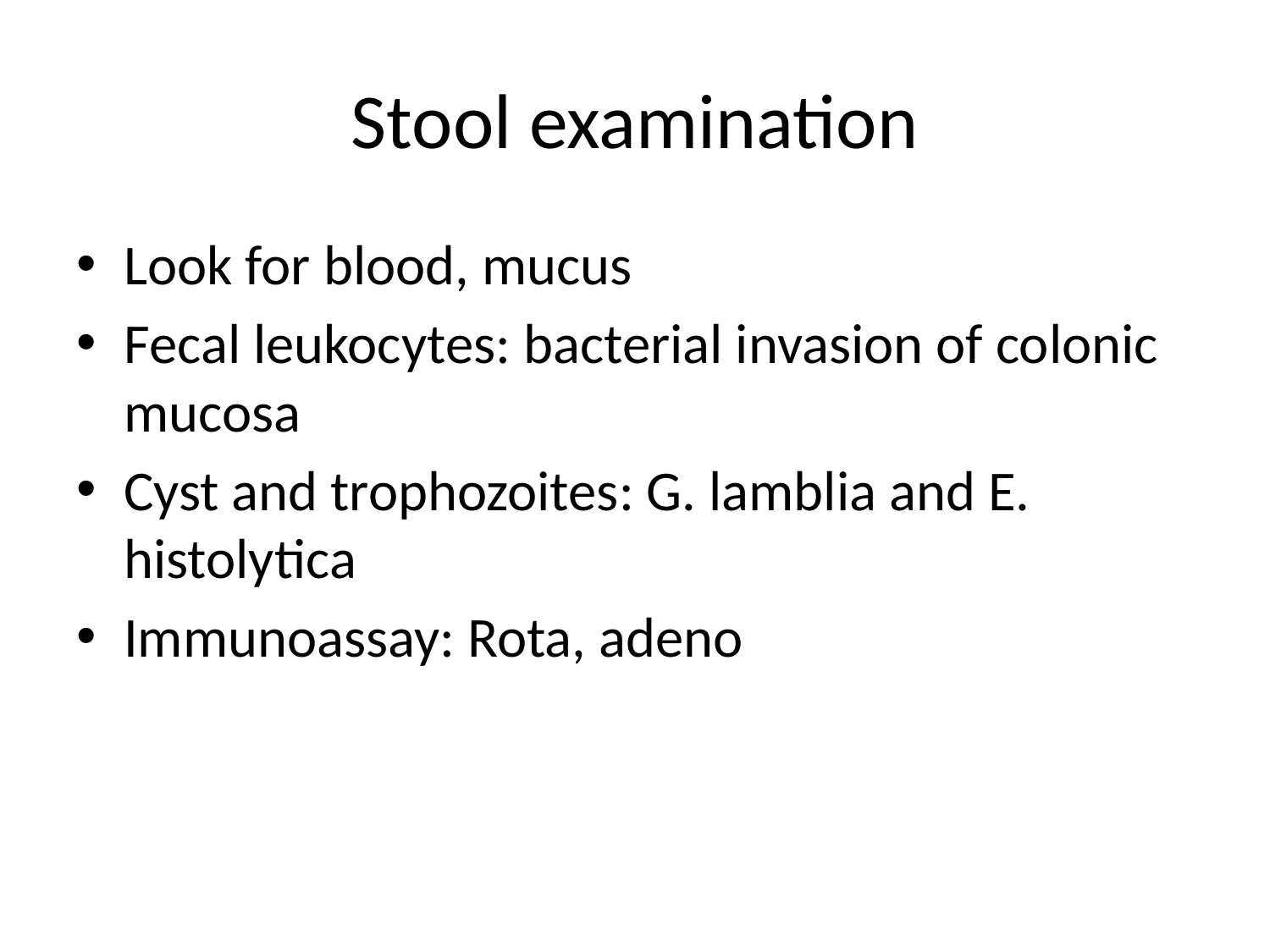

# Stool examination
Look for blood, mucus
Fecal leukocytes: bacterial invasion of colonic mucosa
Cyst and trophozoites: G. lamblia and E. histolytica
Immunoassay: Rota, adeno